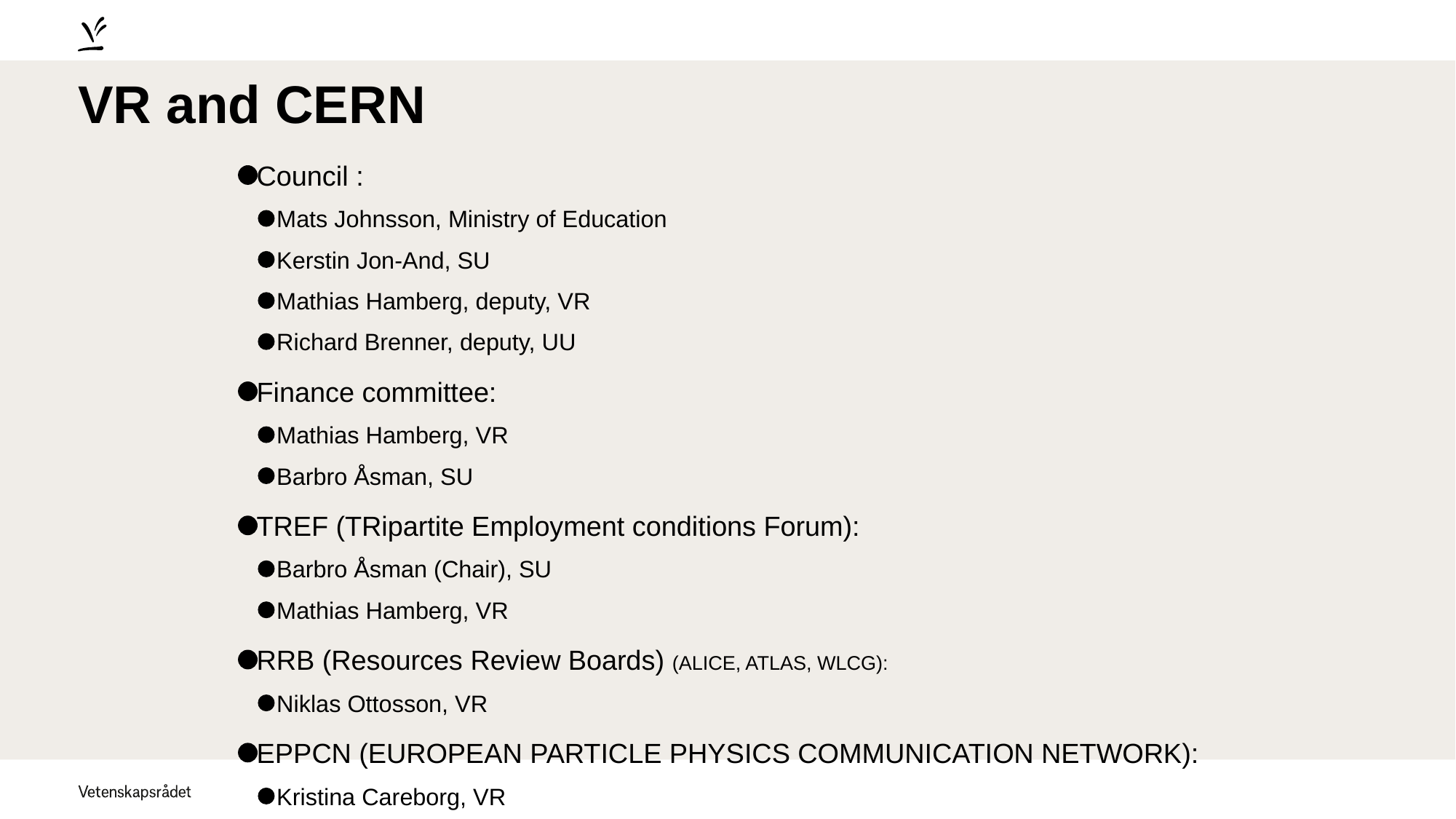

# VR and CERN
Council :
Mats Johnsson, Ministry of Education
Kerstin Jon-And, SU
Mathias Hamberg, deputy, VR
Richard Brenner, deputy, UU
Finance committee:
Mathias Hamberg, VR
Barbro Åsman, SU
TREF (TRipartite Employment conditions Forum):
Barbro Åsman (Chair), SU
Mathias Hamberg, VR
RRB (Resources Review Boards) (ALICE, ATLAS, WLCG):
Niklas Ottosson, VR
EPPCN (EUROPEAN PARTICLE PHYSICS COMMUNICATION NETWORK):
Kristina Careborg, VR